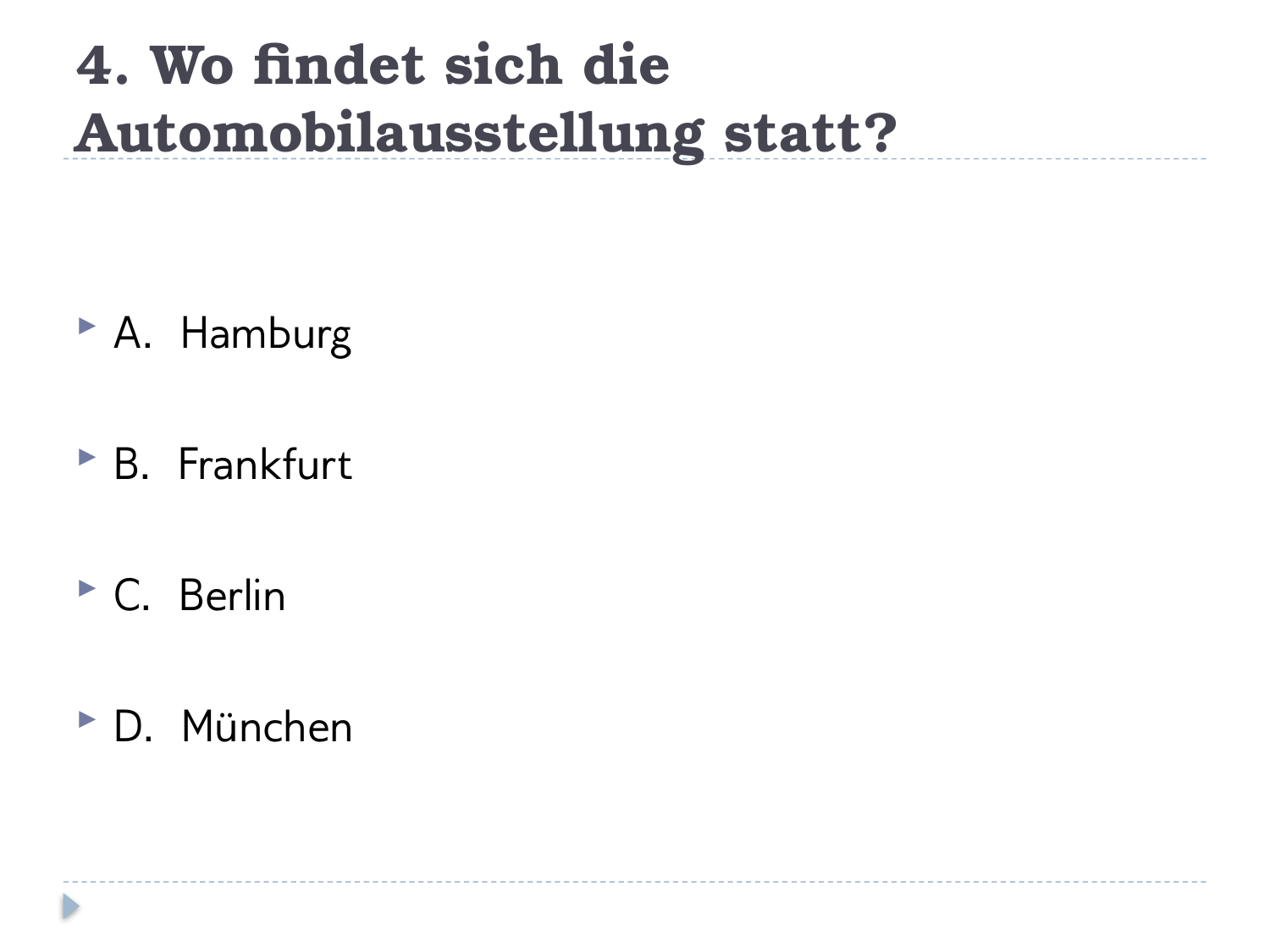

# 4. Wo findet sich die Automobilausstellung statt?
A.  Hamburg

B.  Frankfurt

C.  Berlin

D.  München